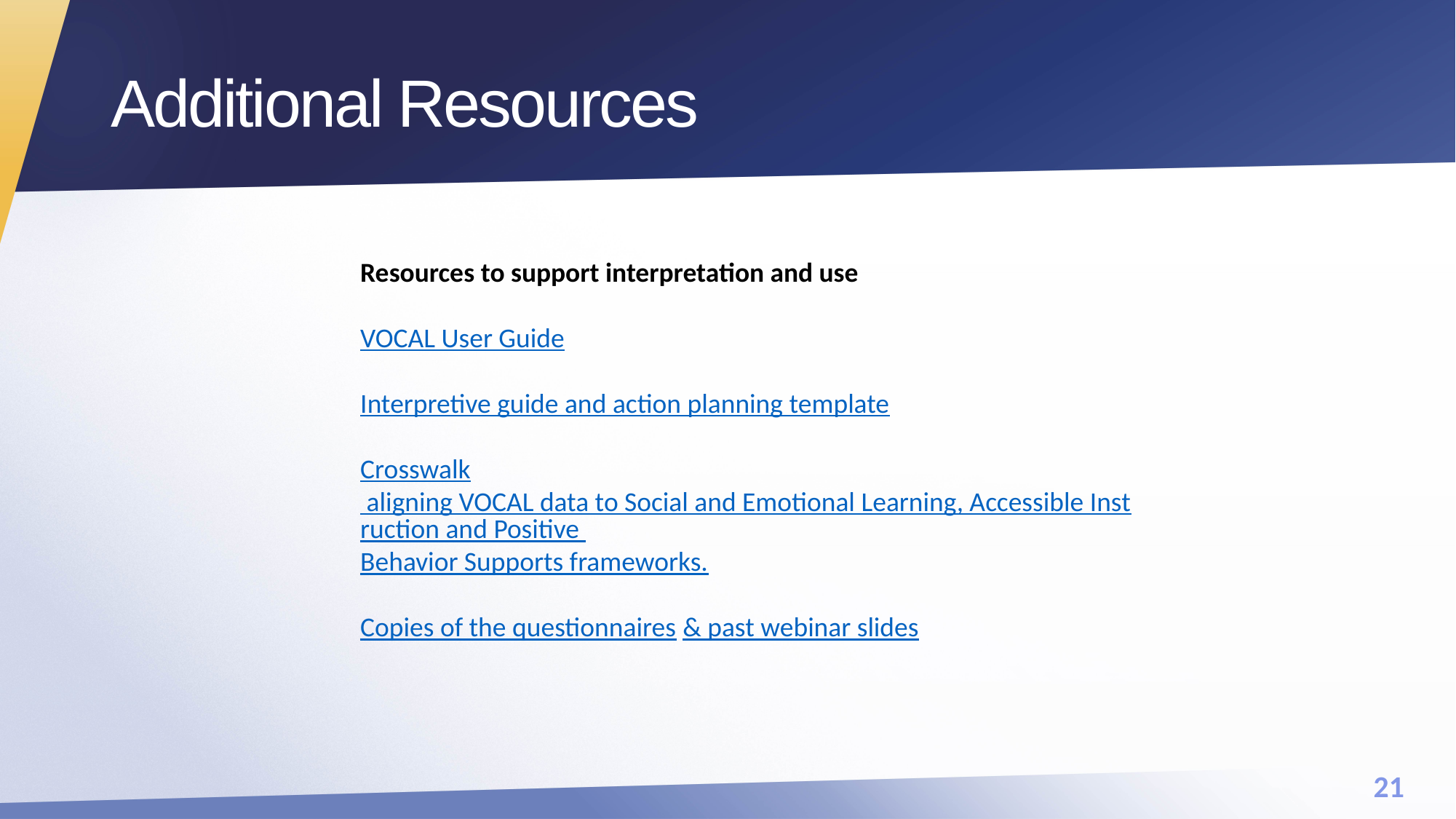

# Additional Resources
Resources to support interpretation and use

VOCAL User Guide

Interpretive guide and action planning template

Crosswalk aligning VOCAL data to Social and Emotional Learning, Accessible Instruction and Positive Behavior Supports frameworks.

Copies of the questionnaires & past webinar slides